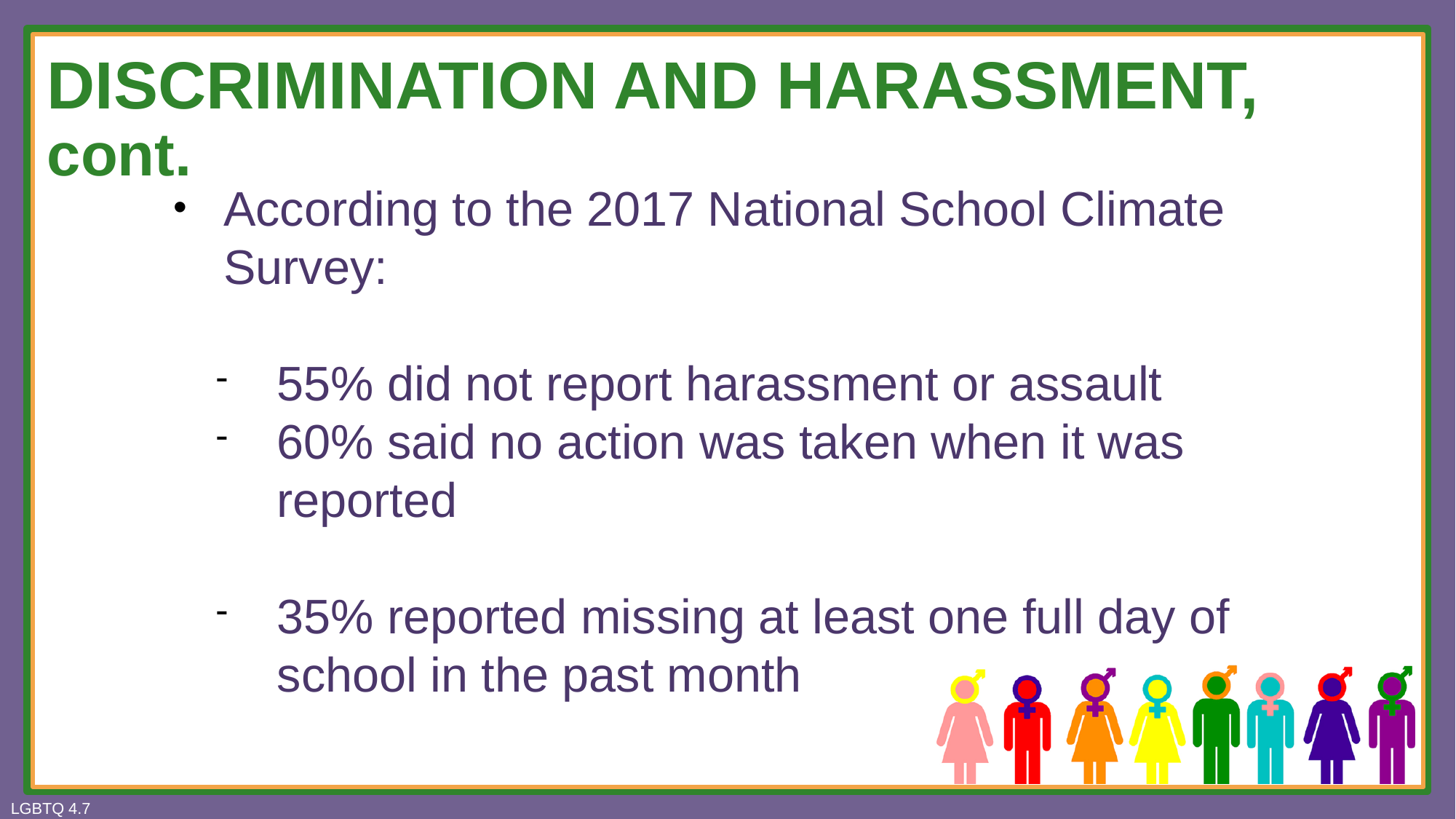

# DISCRIMINATION AND HARASSMENT, cont.
According to the 2017 National School Climate Survey:

55% did not report harassment or assault
60% said no action was taken when it was reported

35% reported missing at least one full day of school in the past month

LGBTQ 4.7